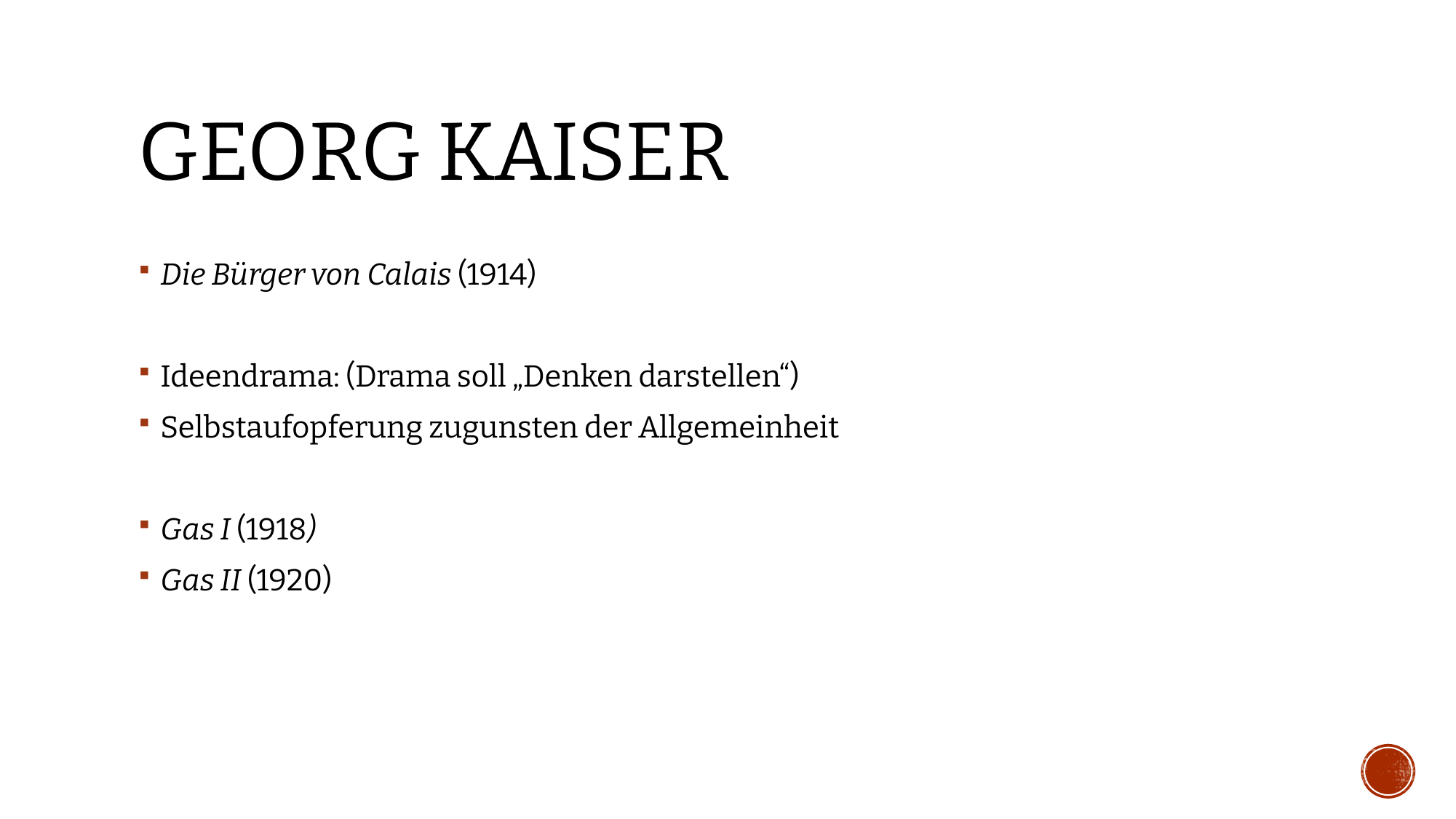

# Georg Kaiser
Die Bürger von Calais (1914)

Ideendrama: (Drama soll „Denken darstellen“)
Selbstaufopferung zugunsten der Allgemeinheit

Gas I (1918)
Gas II (1920)